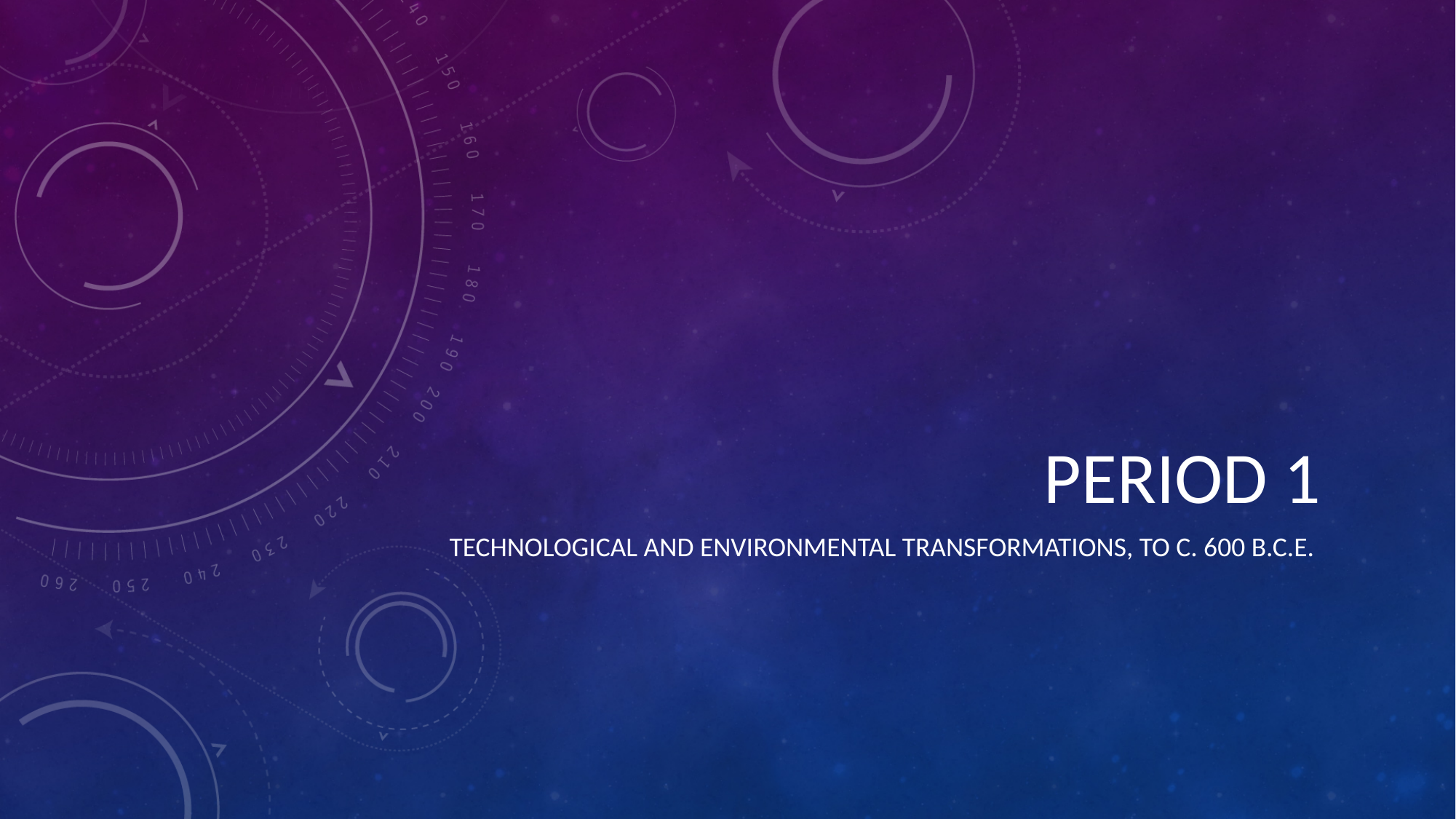

# Period 1
Technological And Environmental Transformations, to c. 600 B.C.E.